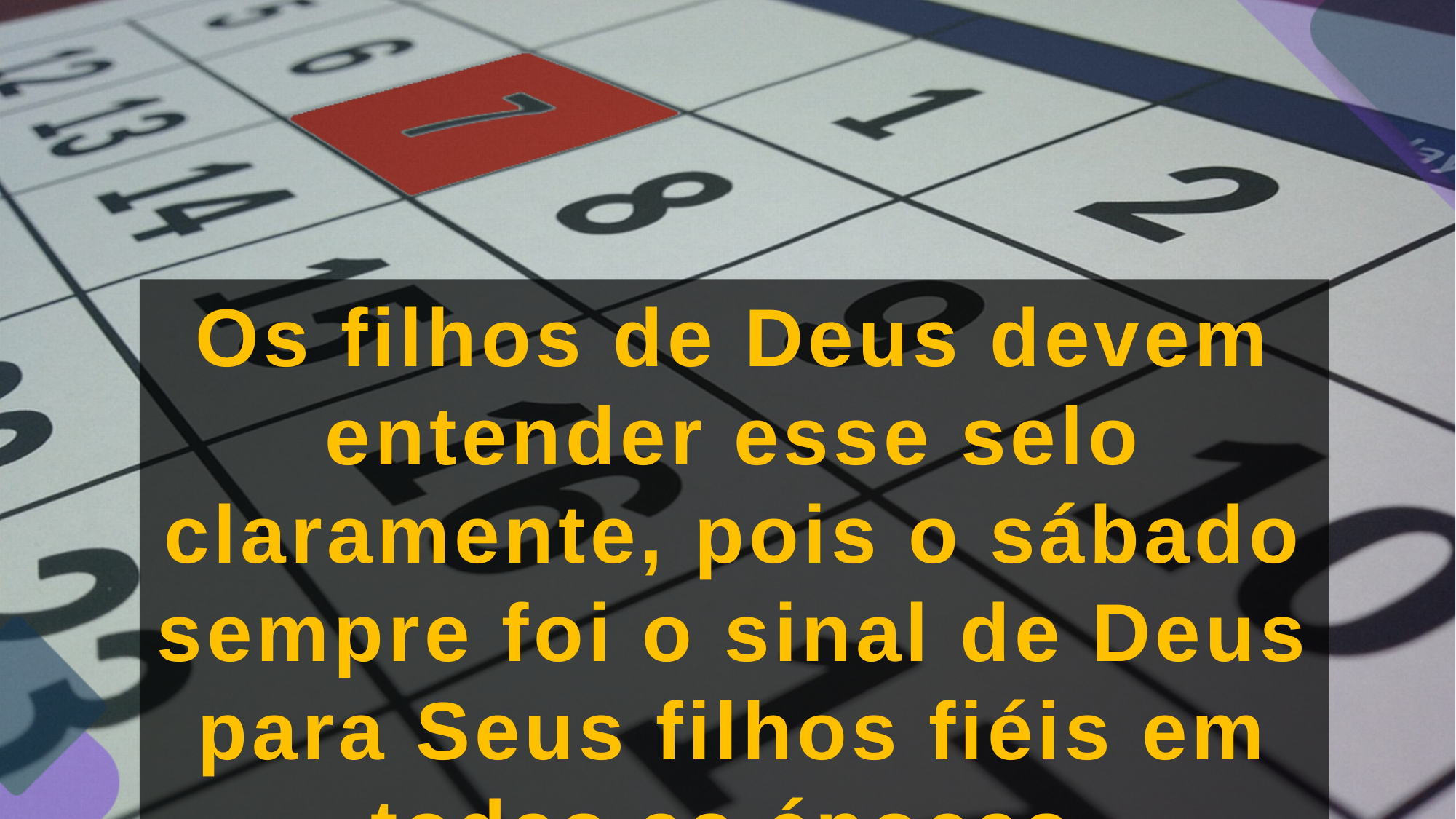

Os filhos de Deus devem entender esse selo claramente, pois o sábado sempre foi o sinal de Deus para Seus filhos fiéis em todas as épocas.